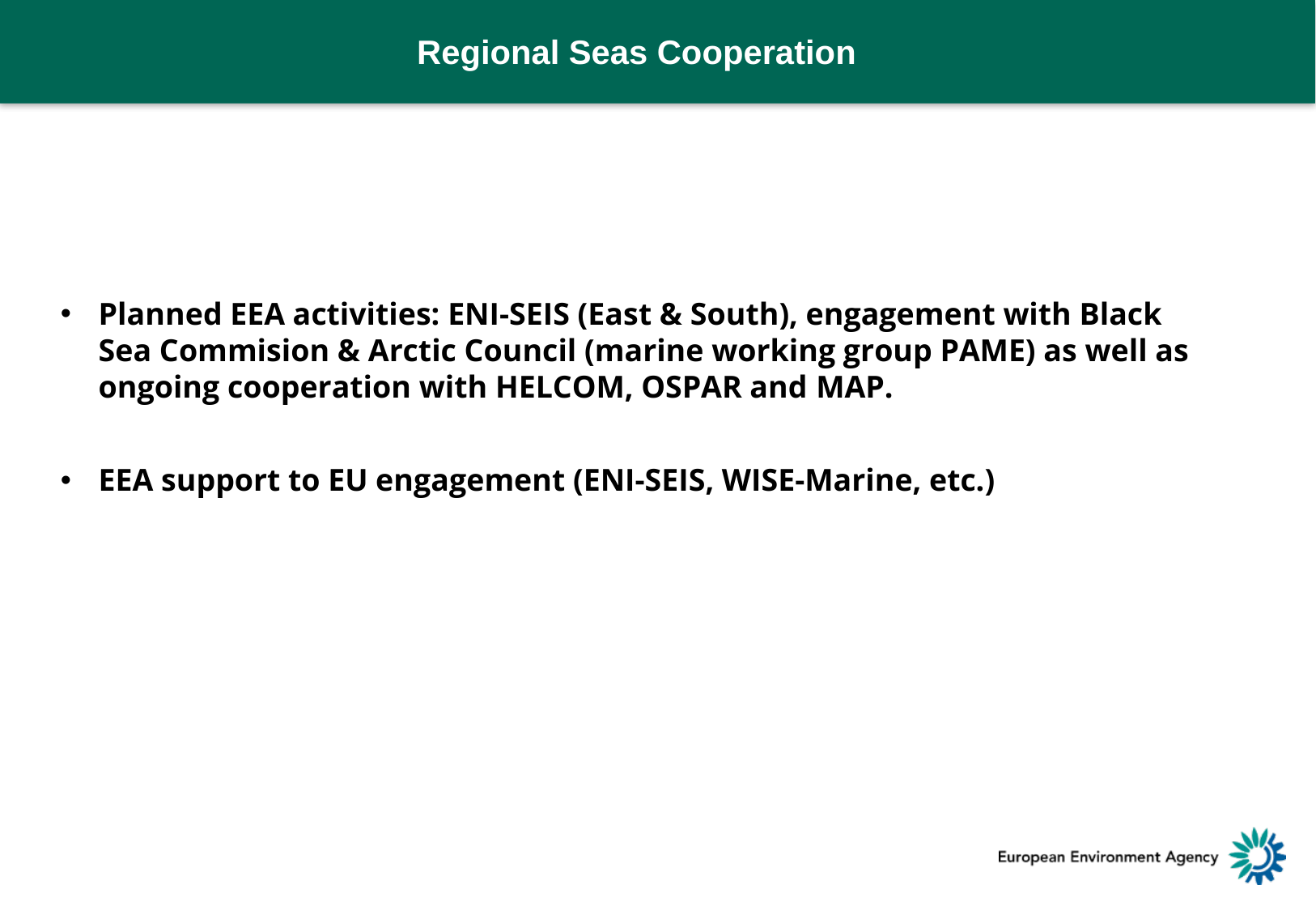

Regional Seas Cooperation

Planned EEA activities: ENI-SEIS (East & South), engagement with Black Sea Commision & Arctic Council (marine working group PAME) as well as ongoing cooperation with HELCOM, OSPAR and MAP.

EEA support to EU engagement (ENI-SEIS, WISE-Marine, etc.)